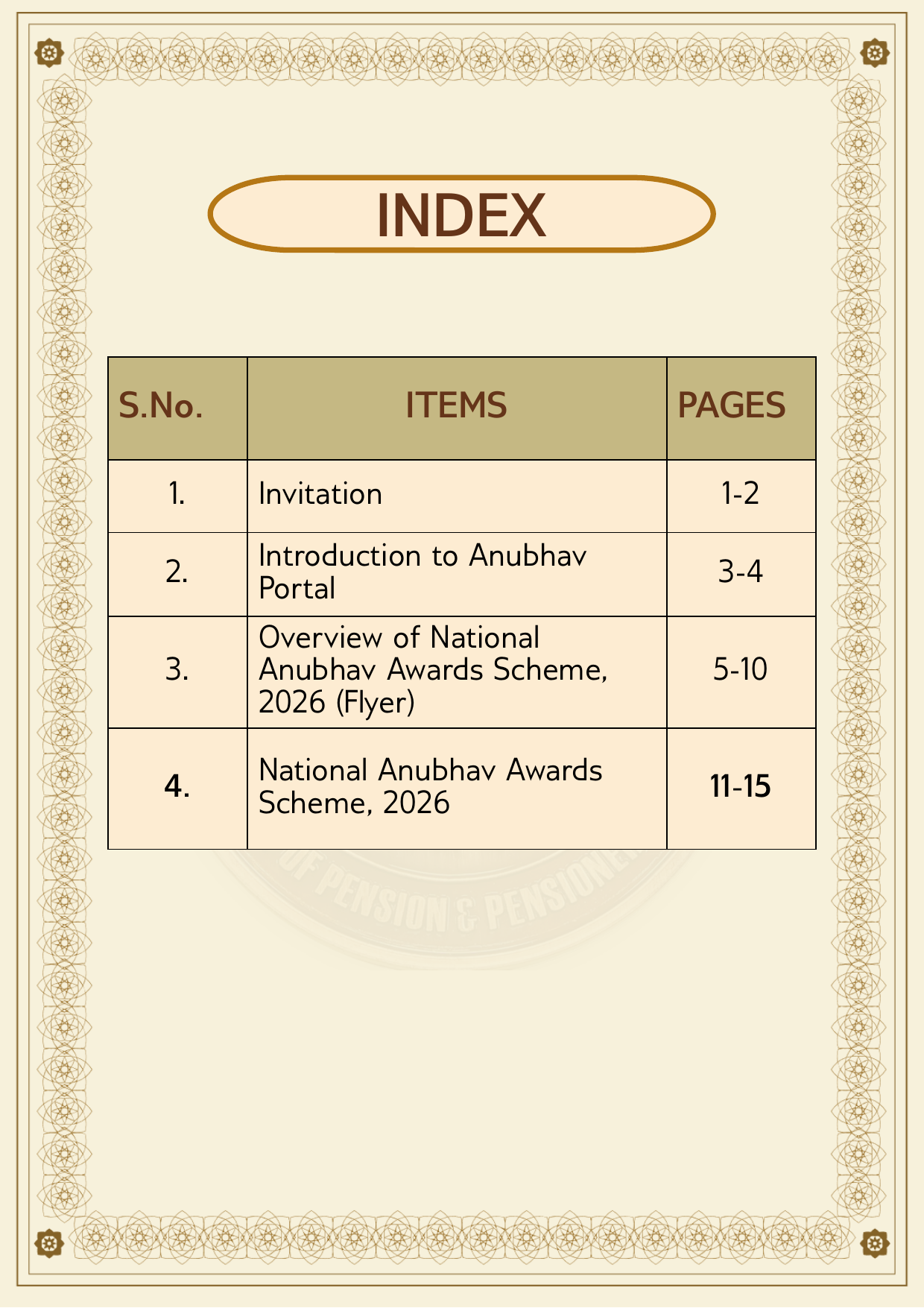

INDEX

| S.No. | ITEMS | PAGES |
| --- | --- | --- |
| 1. | Invitation | 1-2 |
| 2. | Introduction to Anubhav Portal | 3-4 |
| 3. | Overview of National Anubhav Awards Scheme, 2026 (Flyer) | 5-10 |
| 4. | National Anubhav Awards Scheme, 2026 | 11-15 |